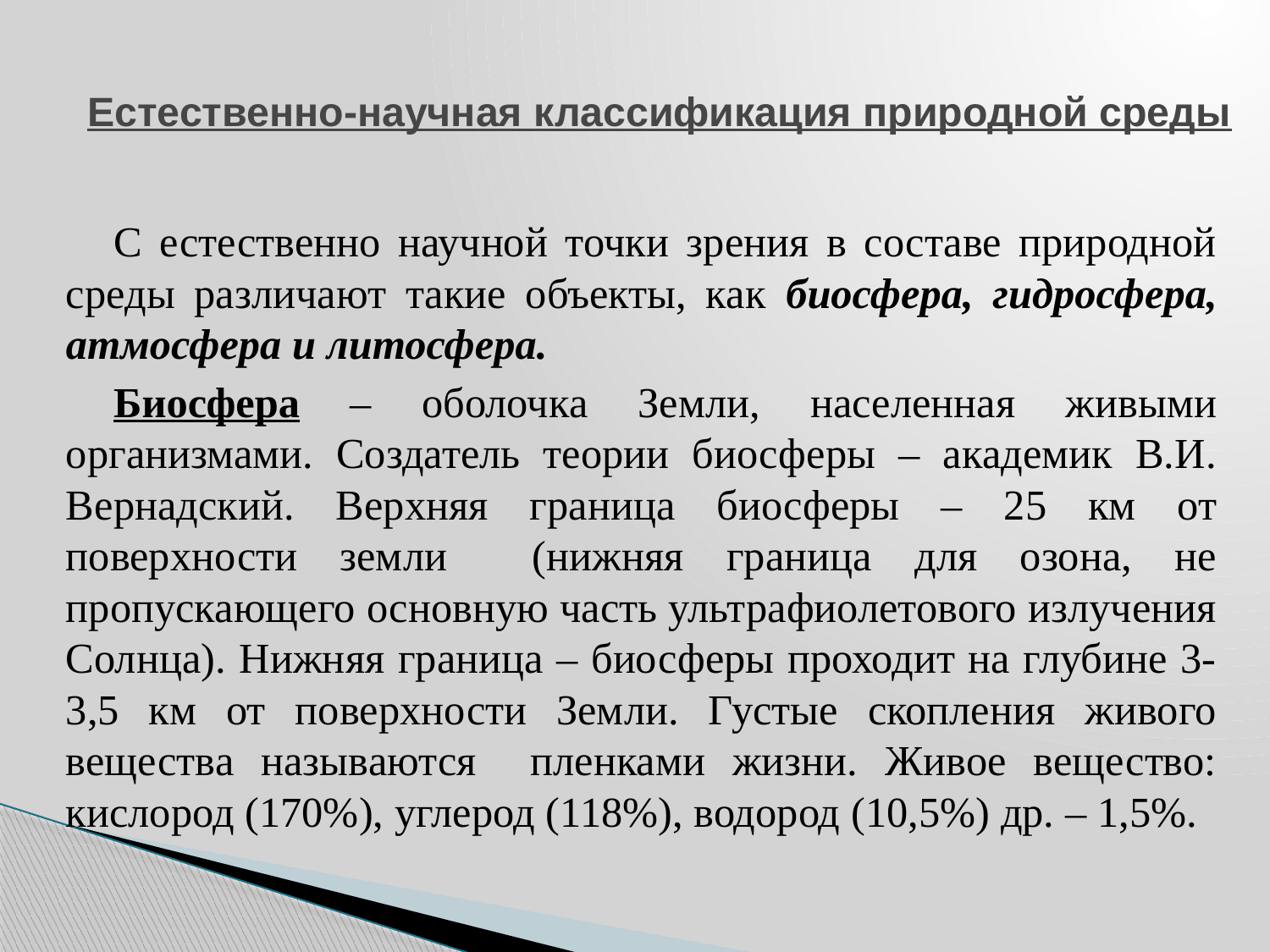

# Естественно-научная классификация природной среды
С естественно научной точки зрения в составе природной среды различают такие объекты, как биосфера, гидросфера, атмосфера и литосфера.
Биосфера – оболочка Земли, населенная живыми организмами. Создатель теории биосферы – академик В.И. Вернадский. Верхняя граница биосферы – 25 км от поверхности земли  (нижняя граница для озона, не пропускающего основную часть ультрафиолетового излучения Солнца). Нижняя граница – биосферы проходит на глубине 3-3,5 км от поверхности Земли. Густые скопления живого вещества называются  пленками жизни. Живое вещество: кислород (170%), углерод (118%), водород (10,5%) др. – 1,5%.